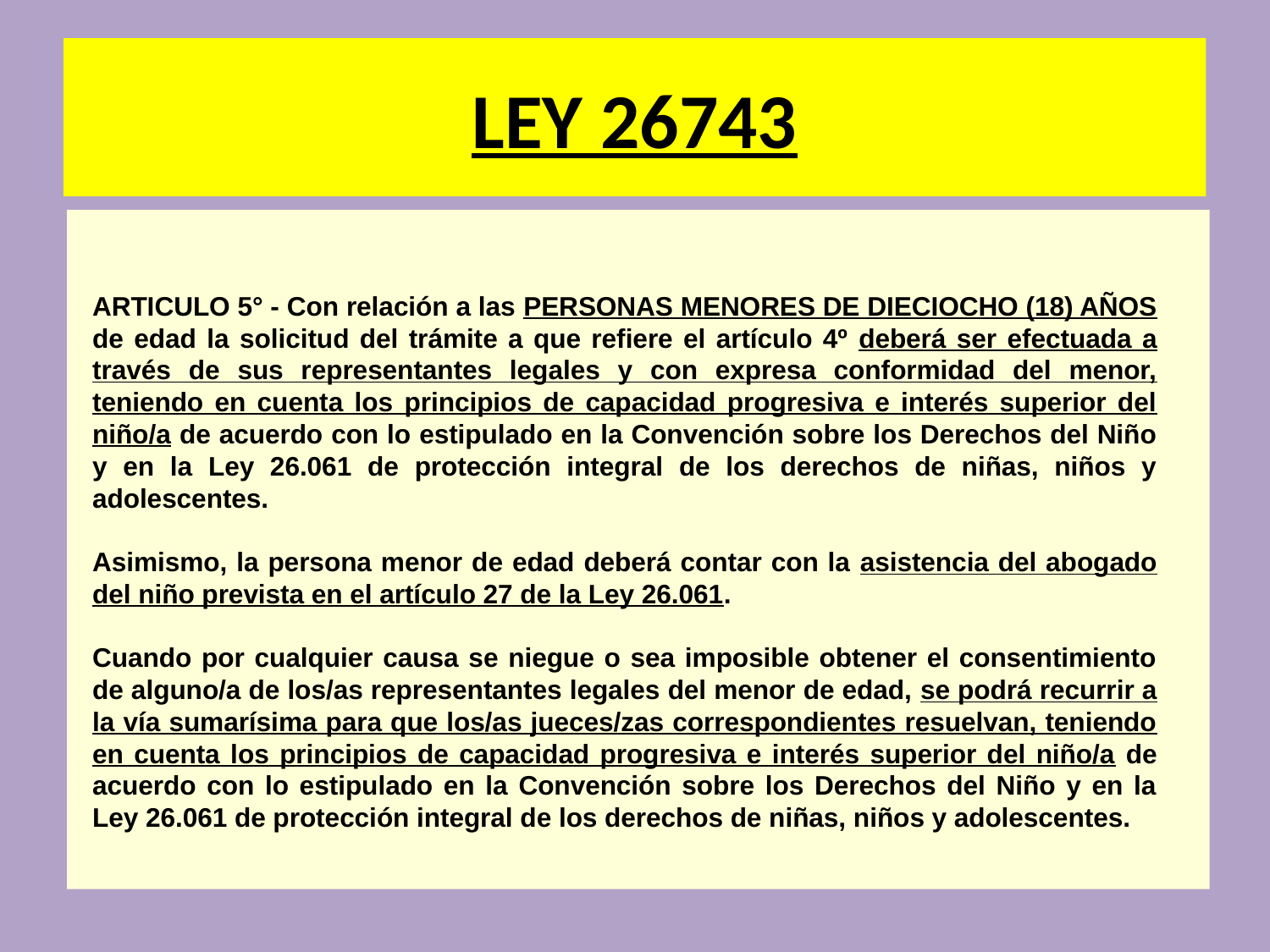

LEY 26743

ARTICULO 5° - Con relación a las PERSONAS MENORES DE DIECIOCHO (18) AÑOS de edad la solicitud del trámite a que refiere el artículo 4º deberá ser efectuada a través de sus representantes legales y con expresa conformidad del menor, teniendo en cuenta los principios de capacidad progresiva e interés superior del niño/a de acuerdo con lo estipulado en la Convención sobre los Derechos del Niño y en la Ley 26.061 de protección integral de los derechos de niñas, niños y adolescentes.

Asimismo, la persona menor de edad deberá contar con la asistencia del abogado del niño prevista en el artículo 27 de la Ley 26.061.

Cuando por cualquier causa se niegue o sea imposible obtener el consentimiento de alguno/a de los/as representantes legales del menor de edad, se podrá recurrir a la vía sumarísima para que los/as jueces/zas correspondientes resuelvan, teniendo en cuenta los principios de capacidad progresiva e interés superior del niño/a de acuerdo con lo estipulado en la Convención sobre los Derechos del Niño y en la Ley 26.061 de protección integral de los derechos de niñas, niños y adolescentes.